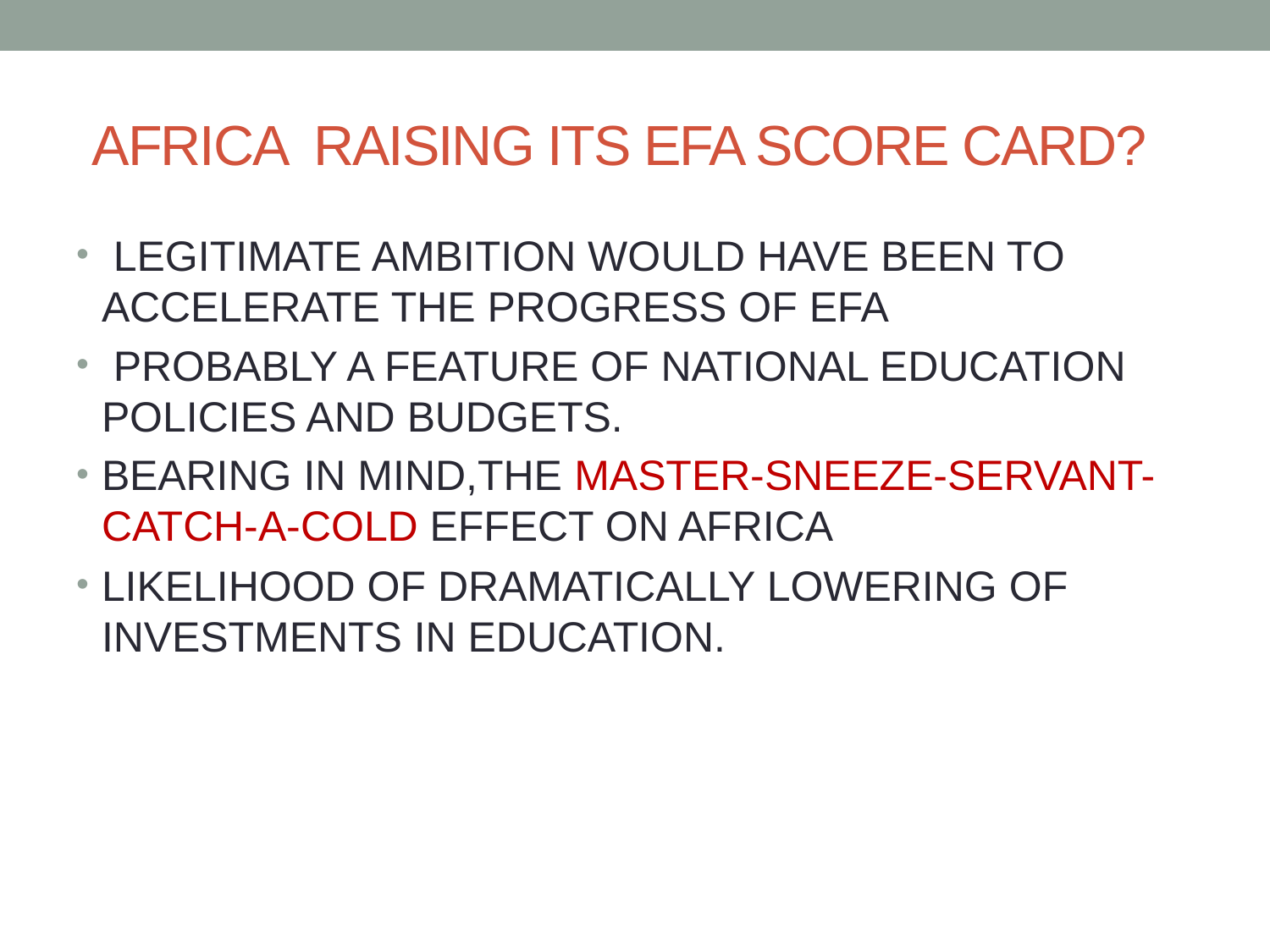

# AFRICA  RAISING ITS EFA SCORE CARD?
 LEGITIMATE AMBITION WOULD HAVE BEEN TO ACCELERATE THE PROGRESS OF EFA
 PROBABLY A FEATURE OF NATIONAL EDUCATION POLICIES AND BUDGETS.
BEARING IN MIND,THE MASTER-SNEEZE-SERVANT-CATCH-A-COLD EFFECT ON AFRICA
LIKELIHOOD OF DRAMATICALLY LOWERING OF INVESTMENTS IN EDUCATION.